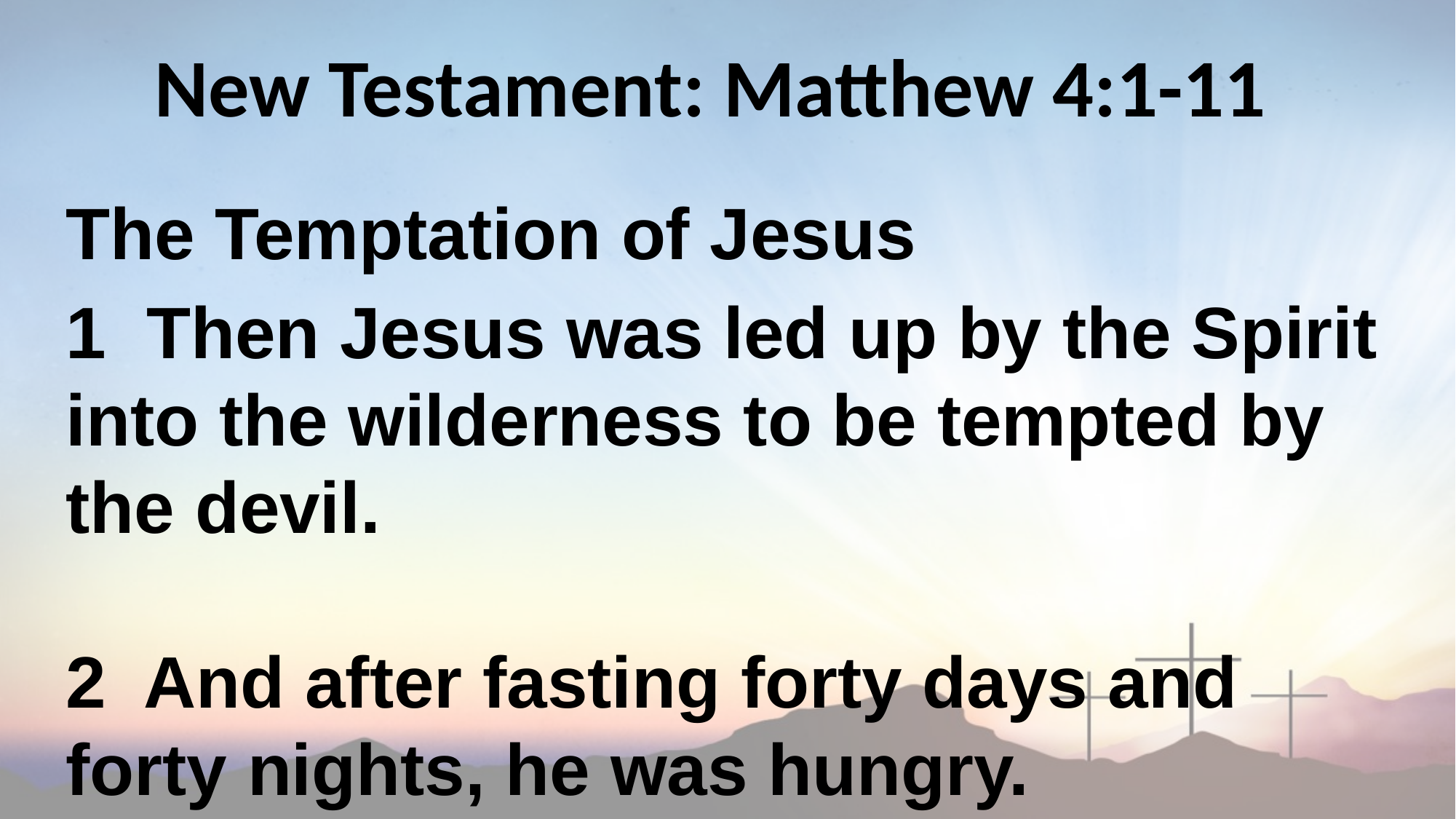

New Testament: Matthew 4:1-11
The Temptation of Jesus
1  Then Jesus was led up by the Spirit into the wilderness to be tempted by the devil.

2  And after fasting forty days and forty nights, he was hungry.